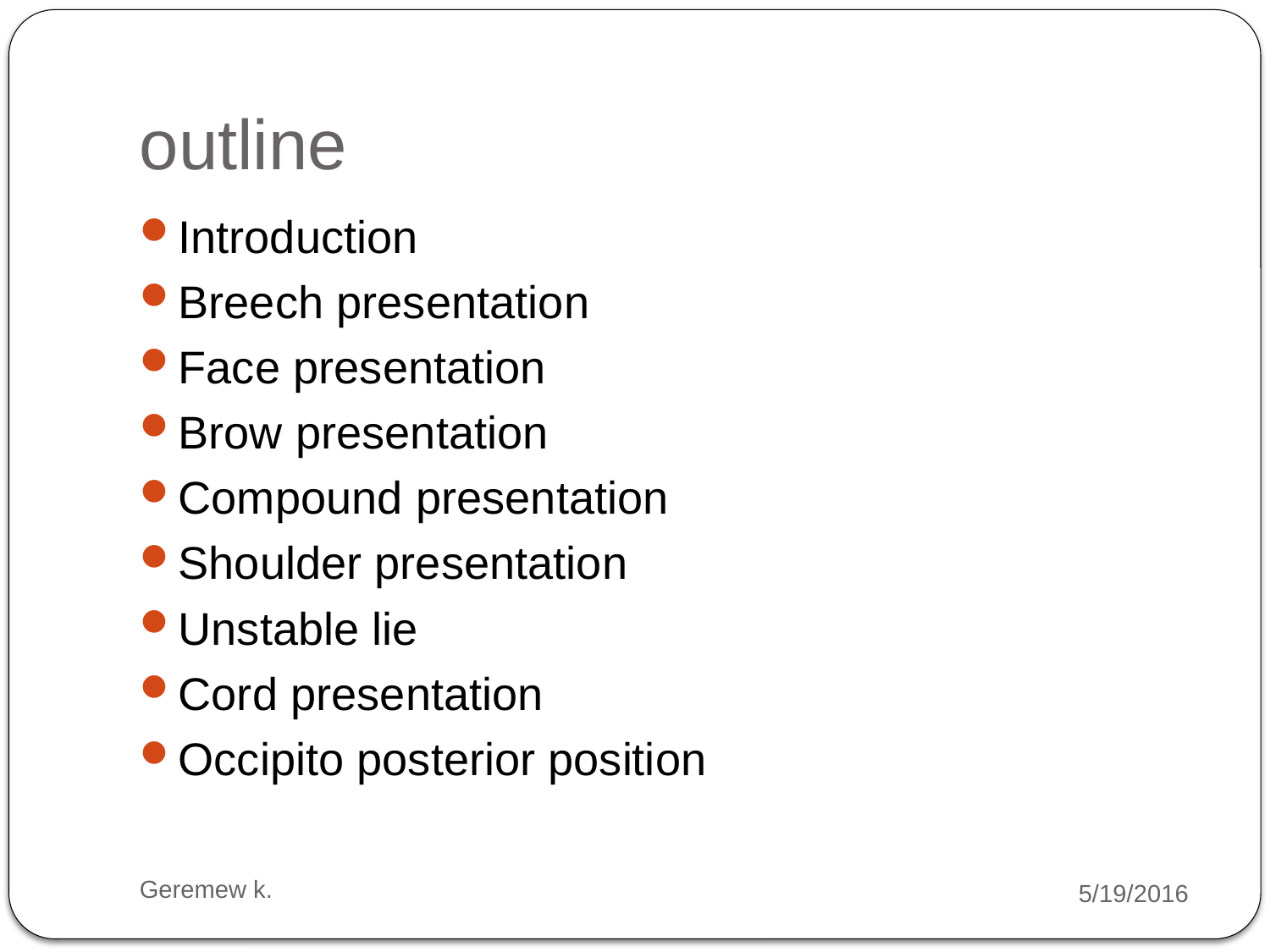

# outline
Introduction
Breech presentation
Face presentation
Brow presentation
Compound presentation
Shoulder presentation
Unstable lie
Cord presentation
Occipito posterior position

Geremew k.
5/19/2016